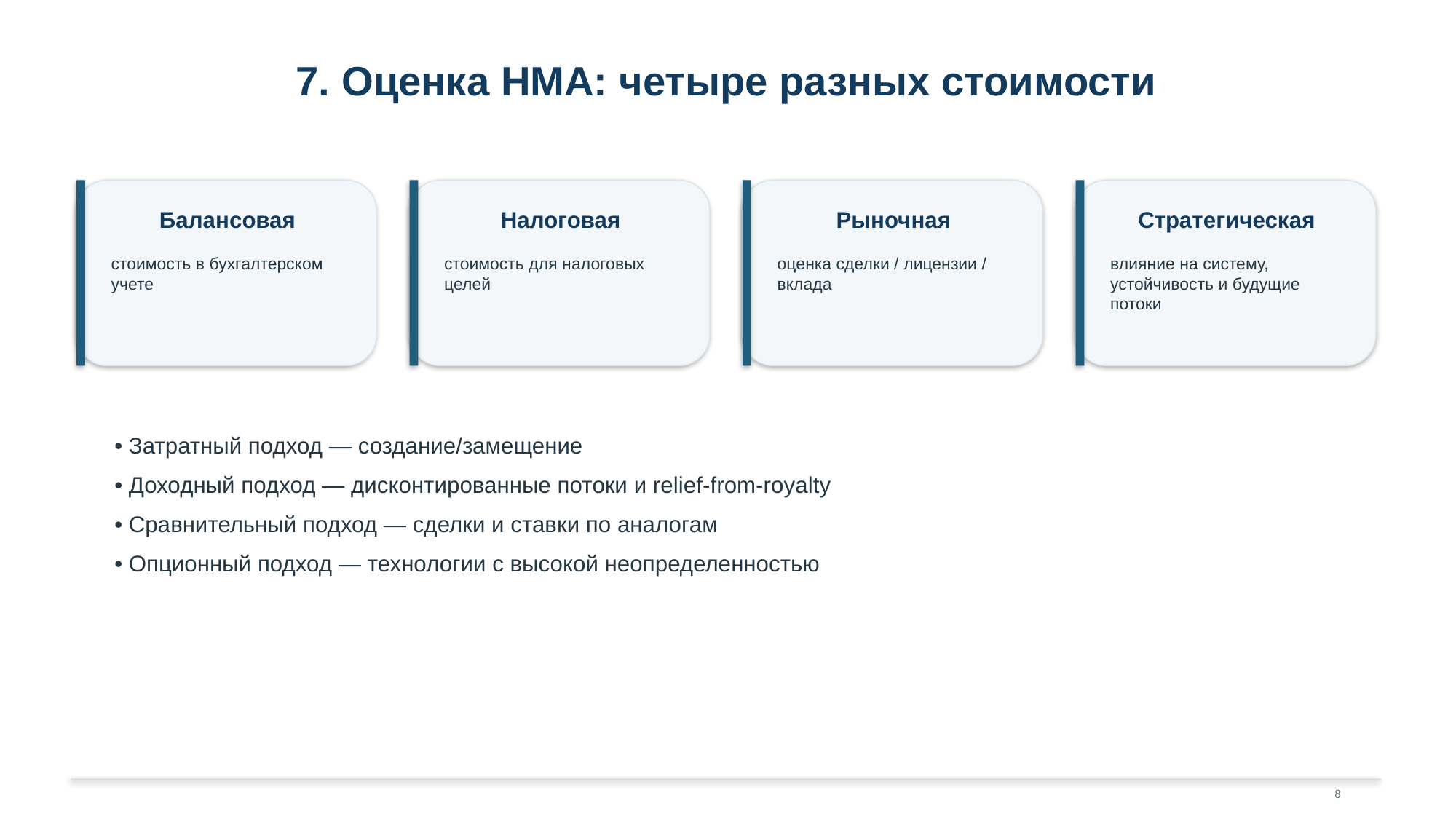

7. Оценка НМА: четыре разных стоимости

Балансовая
Налоговая
Рыночная
Стратегическая
стоимость в бухгалтерском учете
стоимость для налоговых целей
оценка сделки / лицензии / вклада
влияние на систему, устойчивость и будущие потоки
• Затратный подход — создание/замещение
• Доходный подход — дисконтированные потоки и relief-from-royalty
• Сравнительный подход — сделки и ставки по аналогам
• Опционный подход — технологии с высокой неопределенностью

8